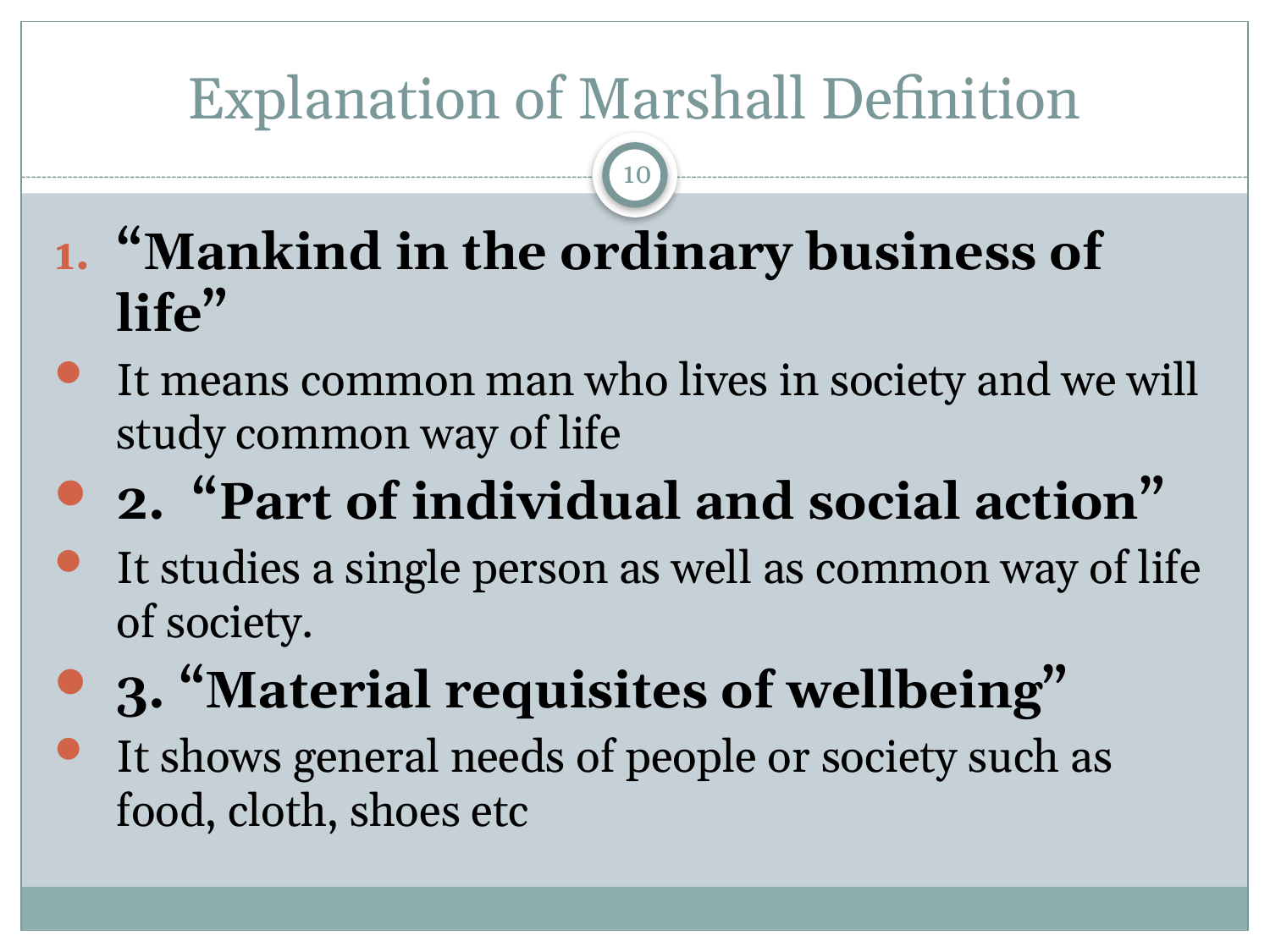

# Explanation of Marshall Definition
10
“Mankind in the ordinary business of life”
It means common man who lives in society and we will study common way of life
2.  “Part of individual and social action”
It studies a single person as well as common way of life of society.
3. “Material requisites of wellbeing”
It shows general needs of people or society such as food, cloth, shoes etc